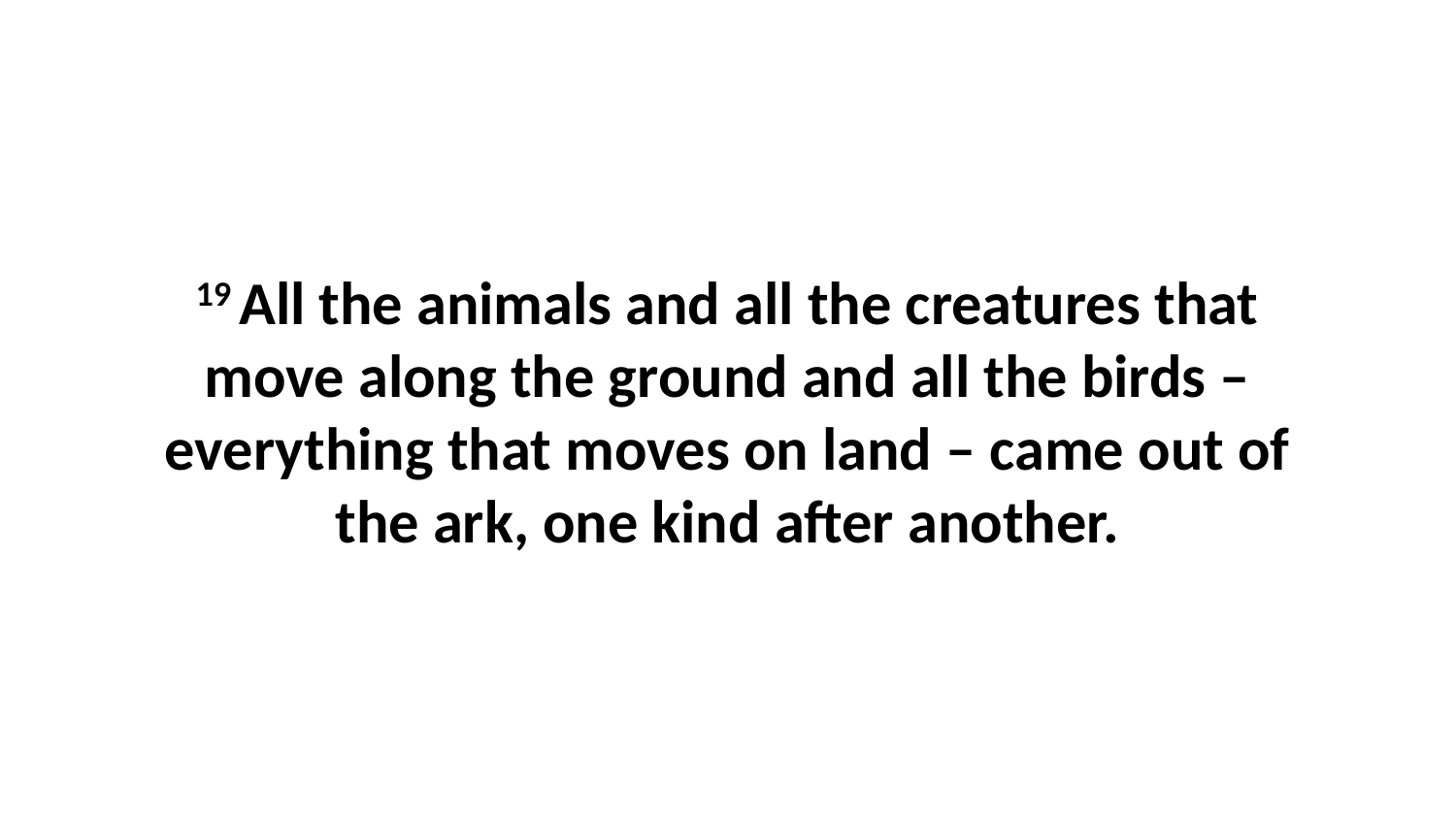

19 All the animals and all the creatures that move along the ground and all the birds – everything that moves on land – came out of the ark, one kind after another.